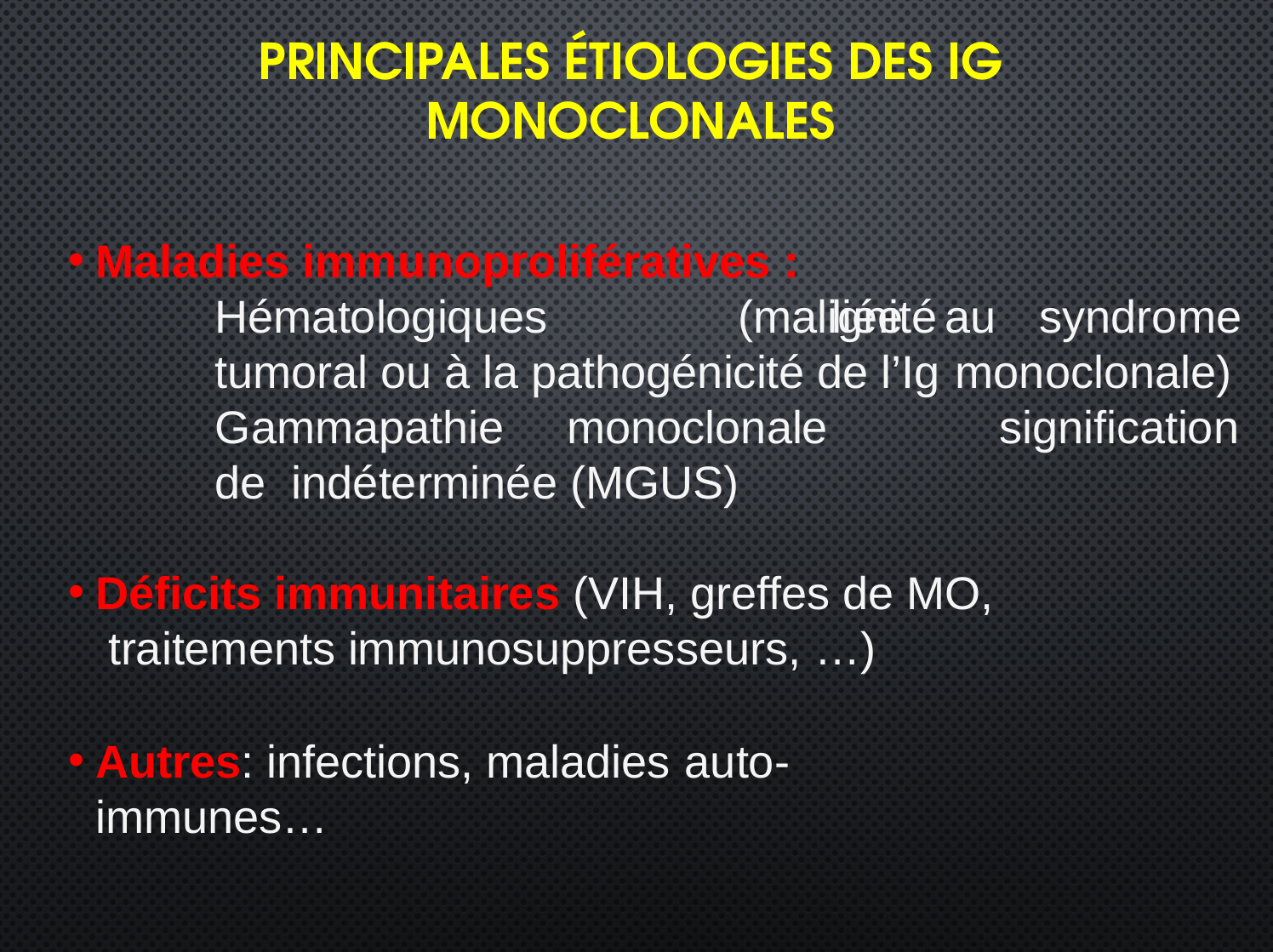

# Principales étiologies des Ig monoclonales
Maladies immunoprolifératives :
Hématologiques	(malignité
liée
au	syndrome
tumoral ou à la pathogénicité de l’Ig monoclonale)
Gammapathie	monoclonale	de  indéterminée (MGUS)
signification
Déficits immunitaires (VIH, greffes de MO,  traitements immunosuppresseurs, …)

Autres: infections, maladies auto-immunes…